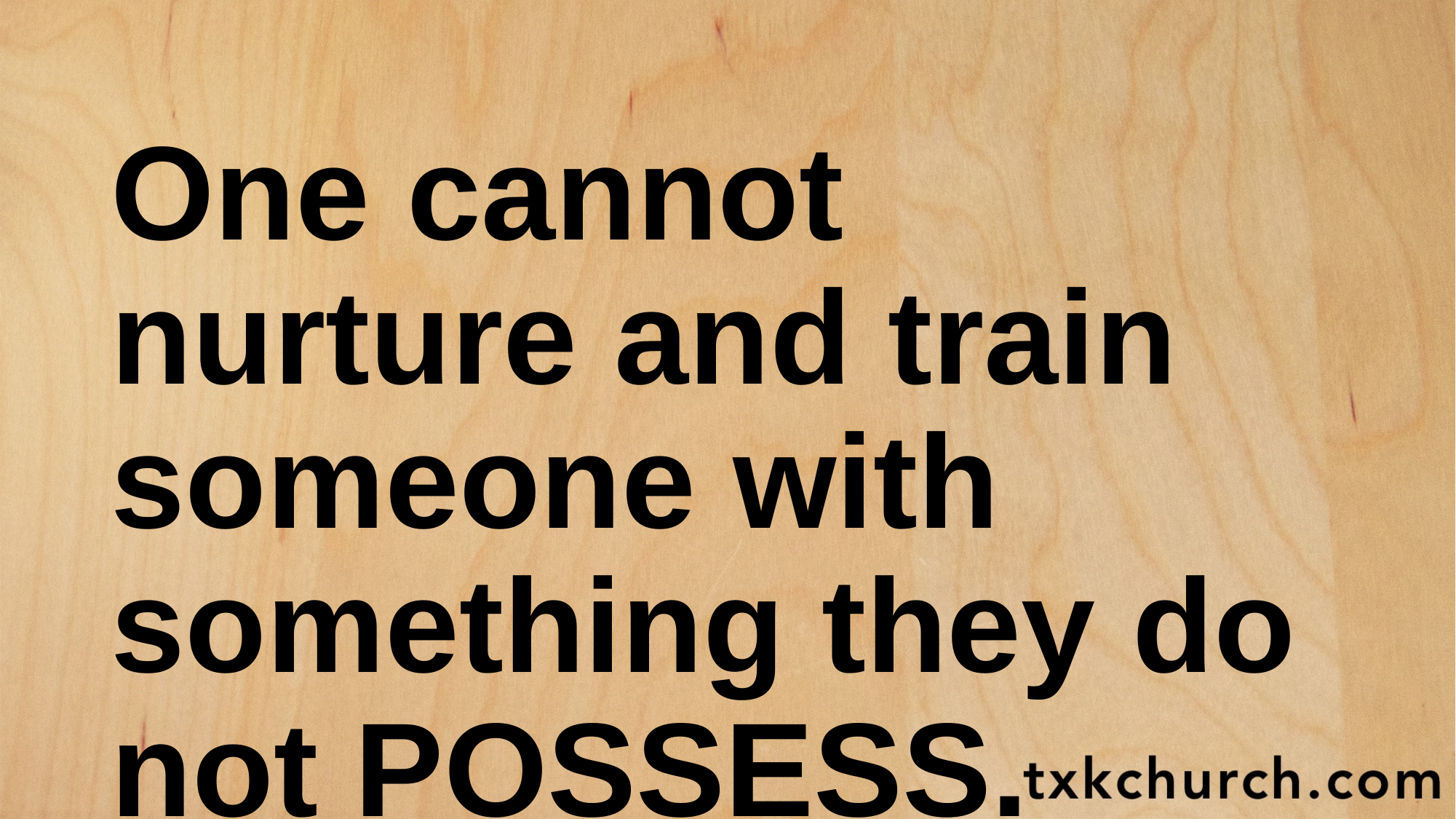

One cannot nurture and train someone with something they do not POSSESS.